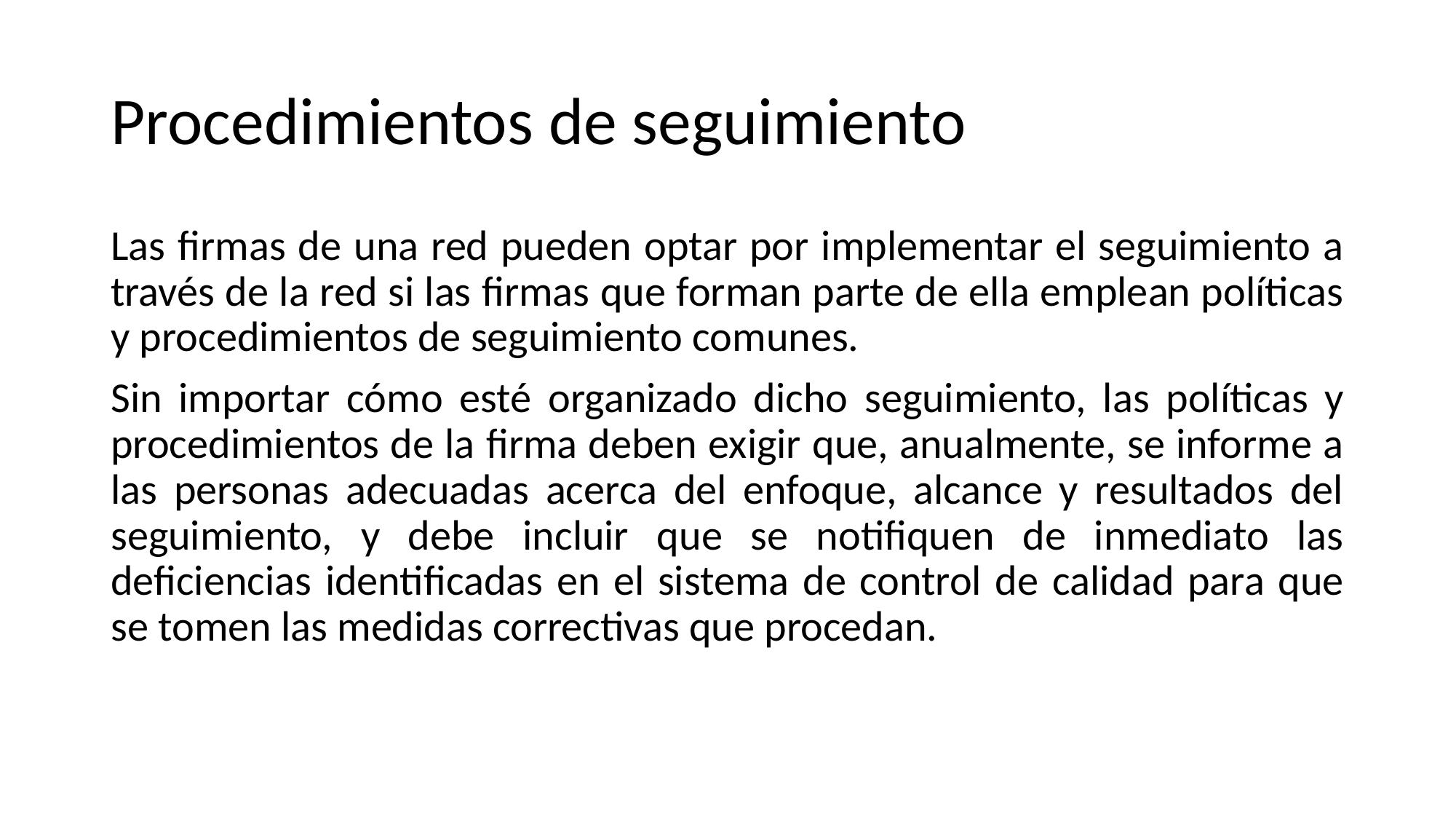

# Procedimientos de seguimiento
Las firmas de una red pueden optar por implementar el seguimiento a través de la red si las firmas que forman parte de ella emplean políticas y procedimientos de seguimiento comunes.
Sin importar cómo esté organizado dicho seguimiento, las políticas y procedimientos de la firma deben exigir que, anualmente, se informe a las personas adecuadas acerca del enfoque, alcance y resultados del seguimiento, y debe incluir que se notifiquen de inmediato las deficiencias identificadas en el sistema de control de calidad para que se tomen las medidas correctivas que procedan.